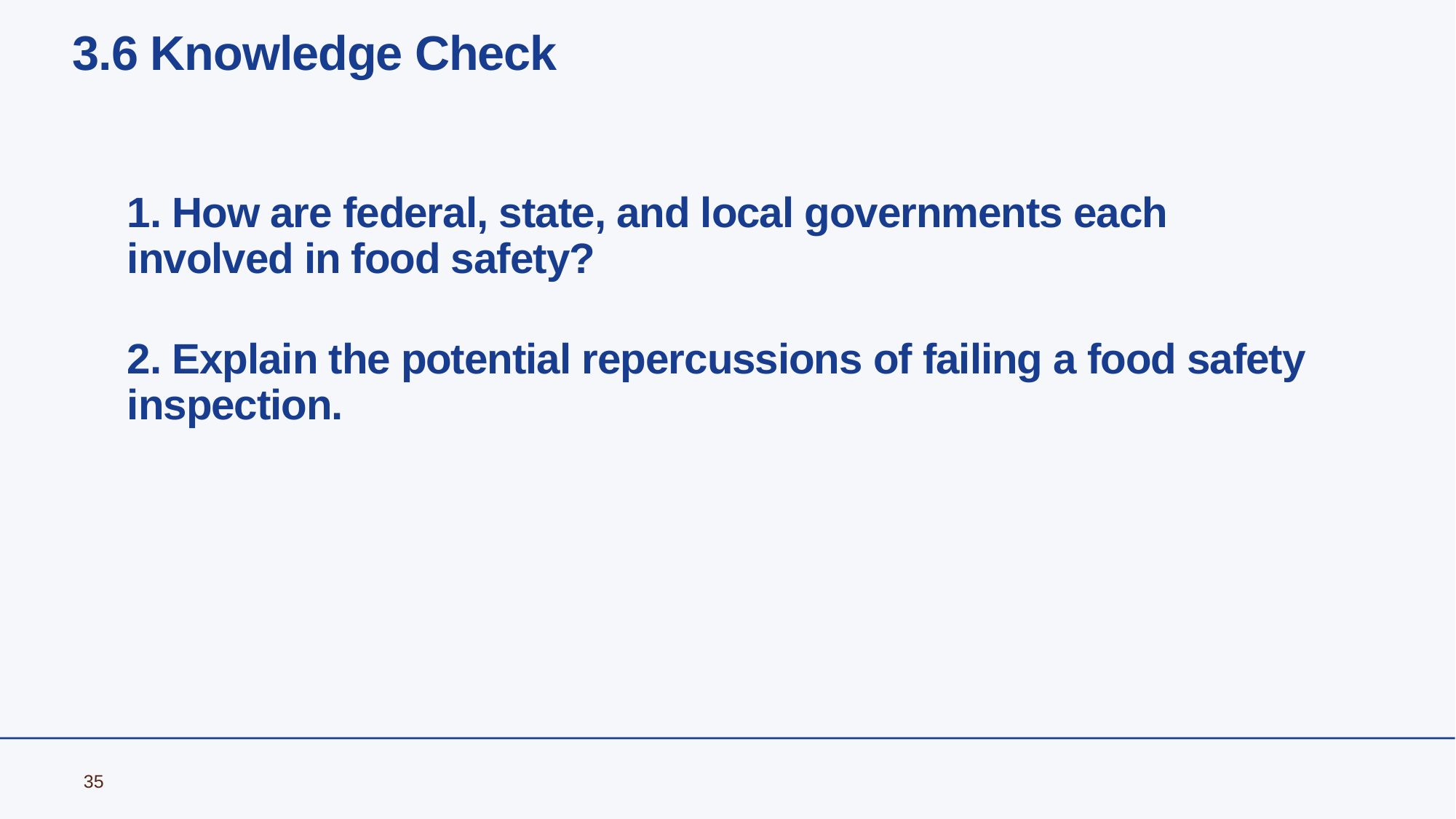

# 3.6 Knowledge Check
1. How are federal, state, and local governments each involved in food safety?
2. Explain the potential repercussions of failing a food safety inspection.
35